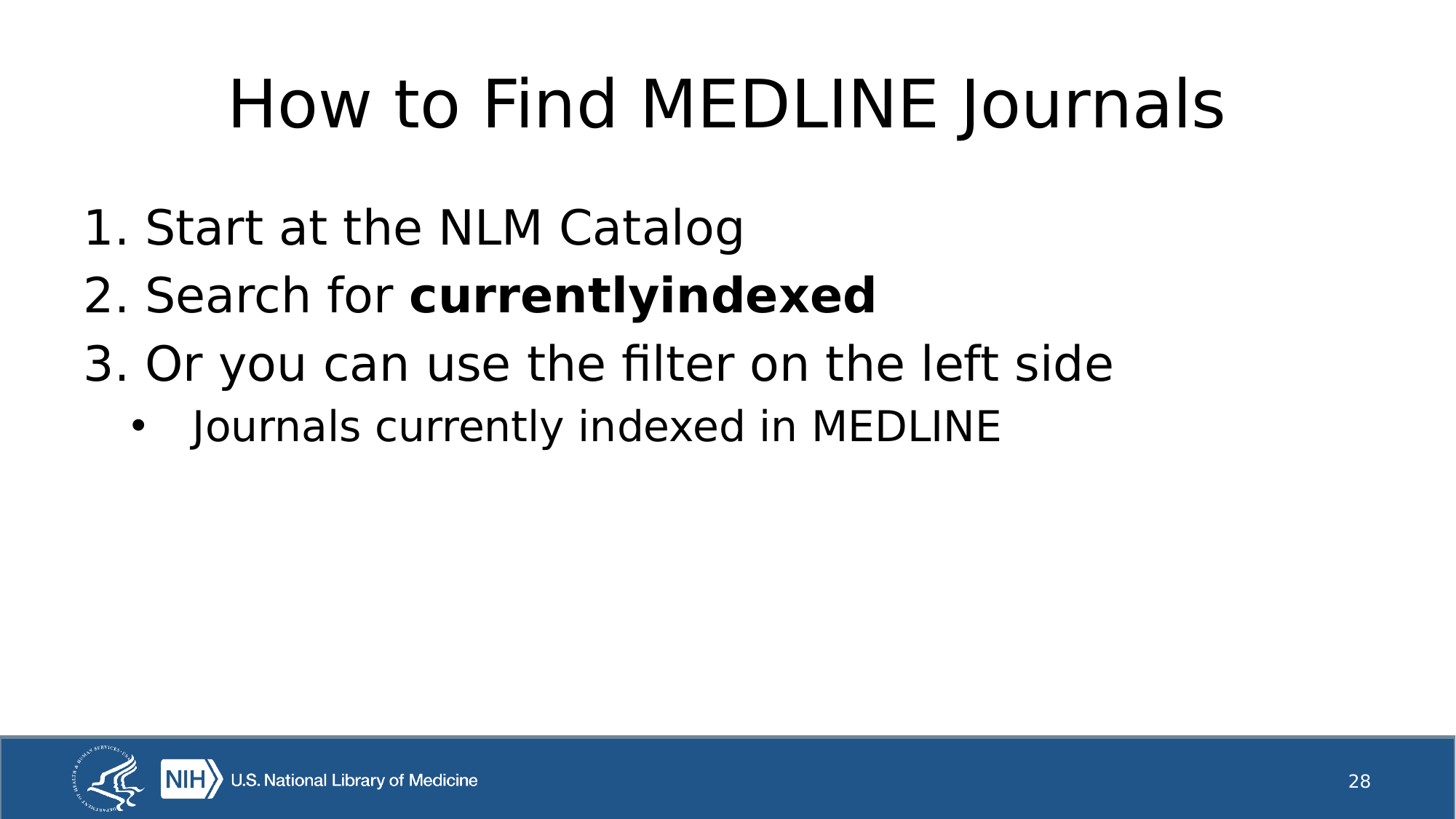

# How to Find MEDLINE Journals
Start at the NLM Catalog
Search for currentlyindexed
Or you can use the filter on the left side
Journals currently indexed in MEDLINE
28